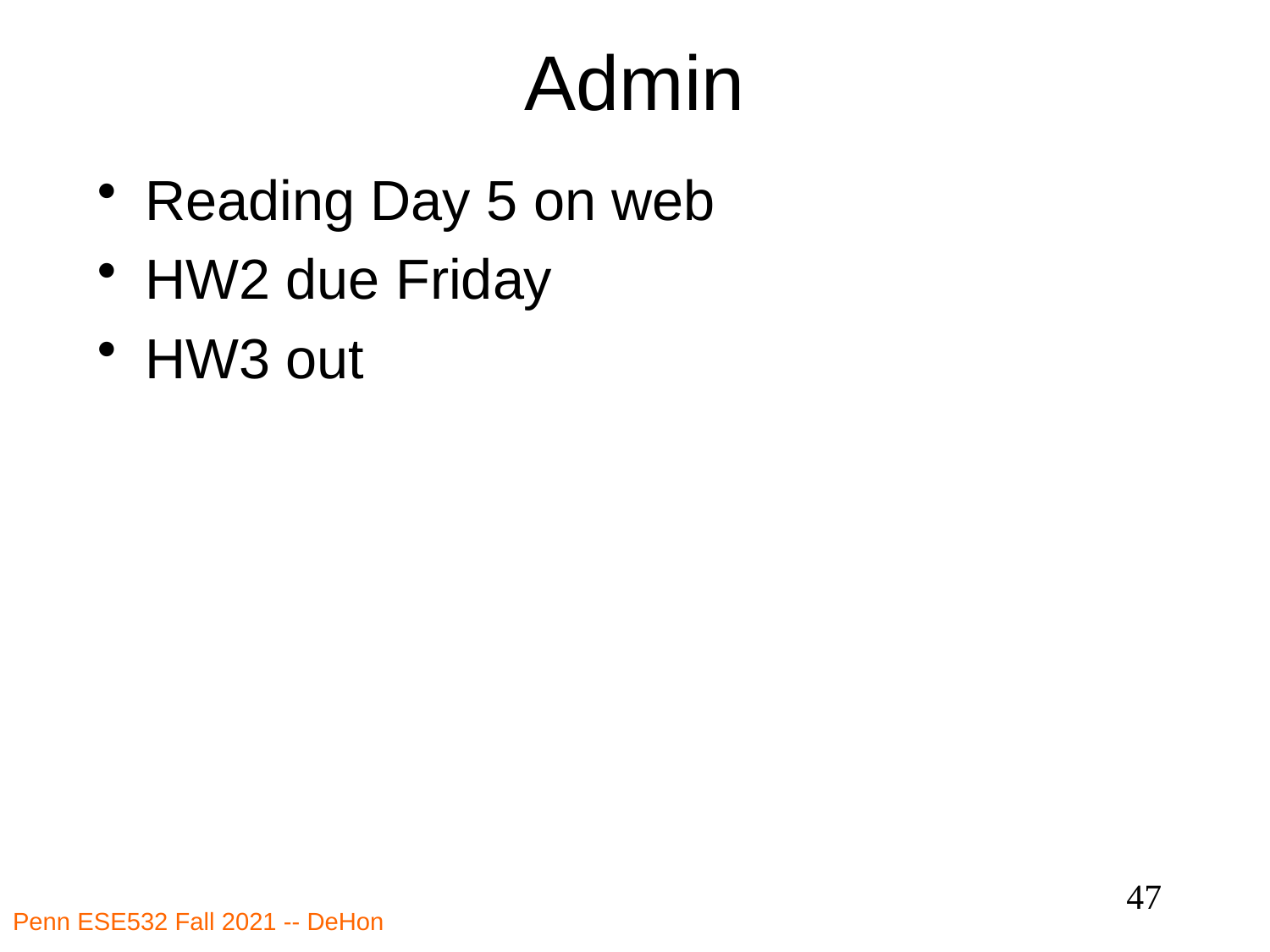

# Admin
Reading Day 5 on web
HW2 due Friday
HW3 out

47
Penn ESE532 Fall 2021 -- DeHon